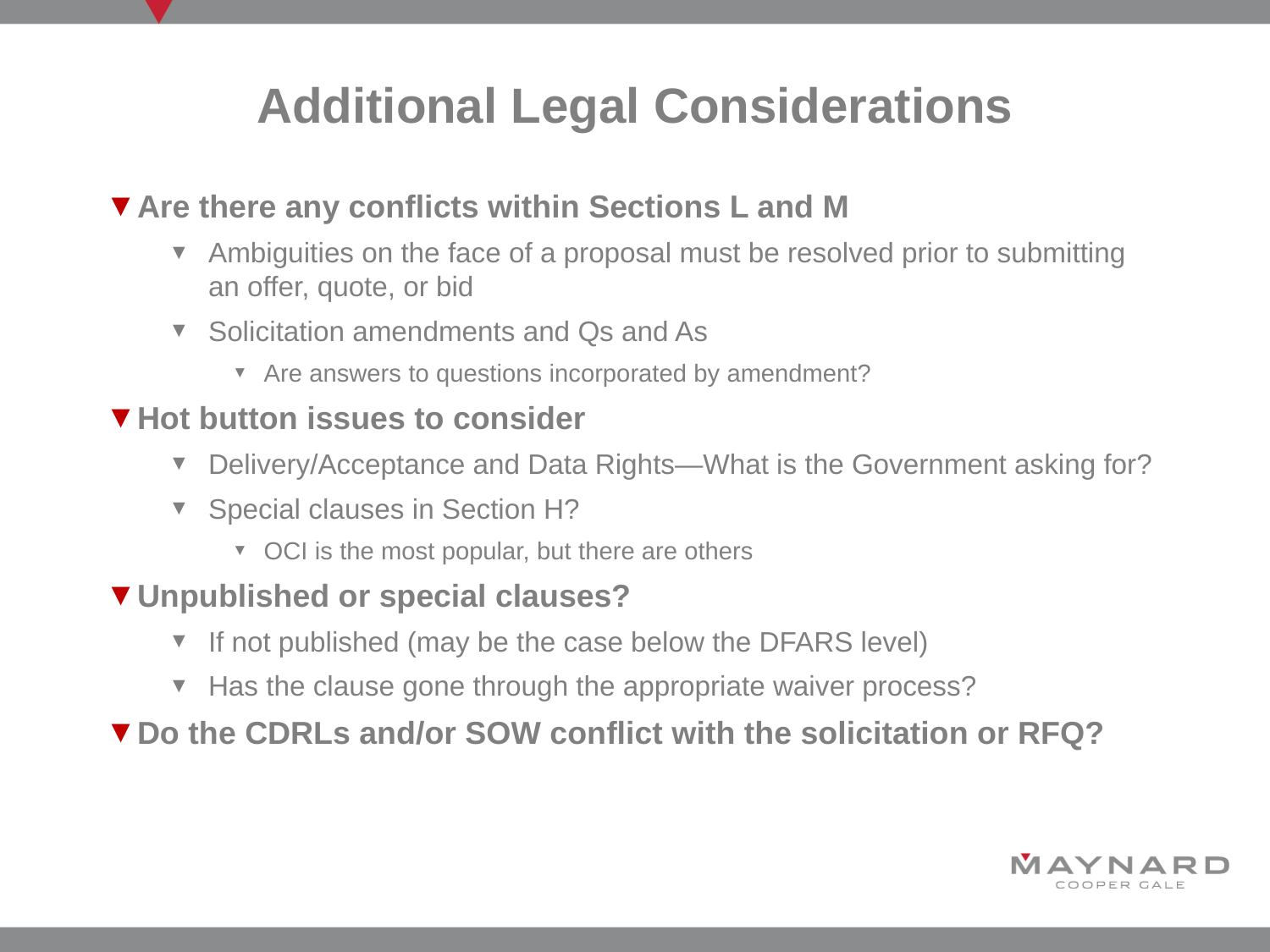

# Additional Legal Considerations
Are there any conflicts within Sections L and M
Ambiguities on the face of a proposal must be resolved prior to submitting an offer, quote, or bid
Solicitation amendments and Qs and As
Are answers to questions incorporated by amendment?
Hot button issues to consider
Delivery/Acceptance and Data Rights—What is the Government asking for?
Special clauses in Section H?
OCI is the most popular, but there are others
Unpublished or special clauses?
If not published (may be the case below the DFARS level)
Has the clause gone through the appropriate waiver process?
Do the CDRLs and/or SOW conflict with the solicitation or RFQ?